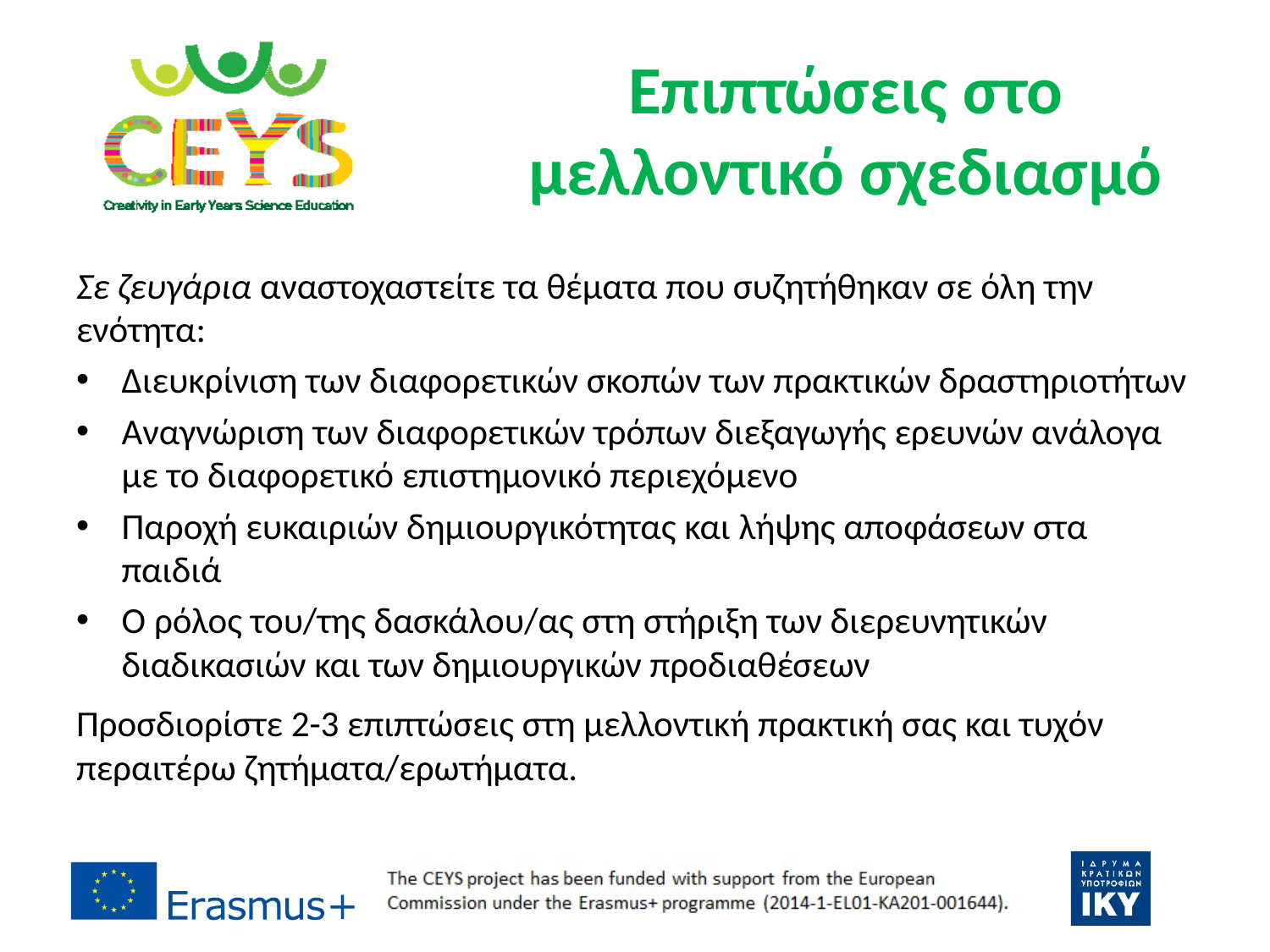

# Επιπτώσεις στο μελλοντικό σχεδιασμό
Σε ζευγάρια αναστοχαστείτε τα θέματα που συζητήθηκαν σε όλη την ενότητα:
Διευκρίνιση των διαφορετικών σκοπών των πρακτικών δραστηριοτήτων
Αναγνώριση των διαφορετικών τρόπων διεξαγωγής ερευνών ανάλογα με το διαφορετικό επιστημονικό περιεχόμενο
Παροχή ευκαιριών δημιουργικότητας και λήψης αποφάσεων στα παιδιά
Ο ρόλος του/της δασκάλου/ας στη στήριξη των διερευνητικών διαδικασιών και των δημιουργικών προδιαθέσεων
Προσδιορίστε 2-3 επιπτώσεις στη μελλοντική πρακτική σας και τυχόν περαιτέρω ζητήματα/ερωτήματα.